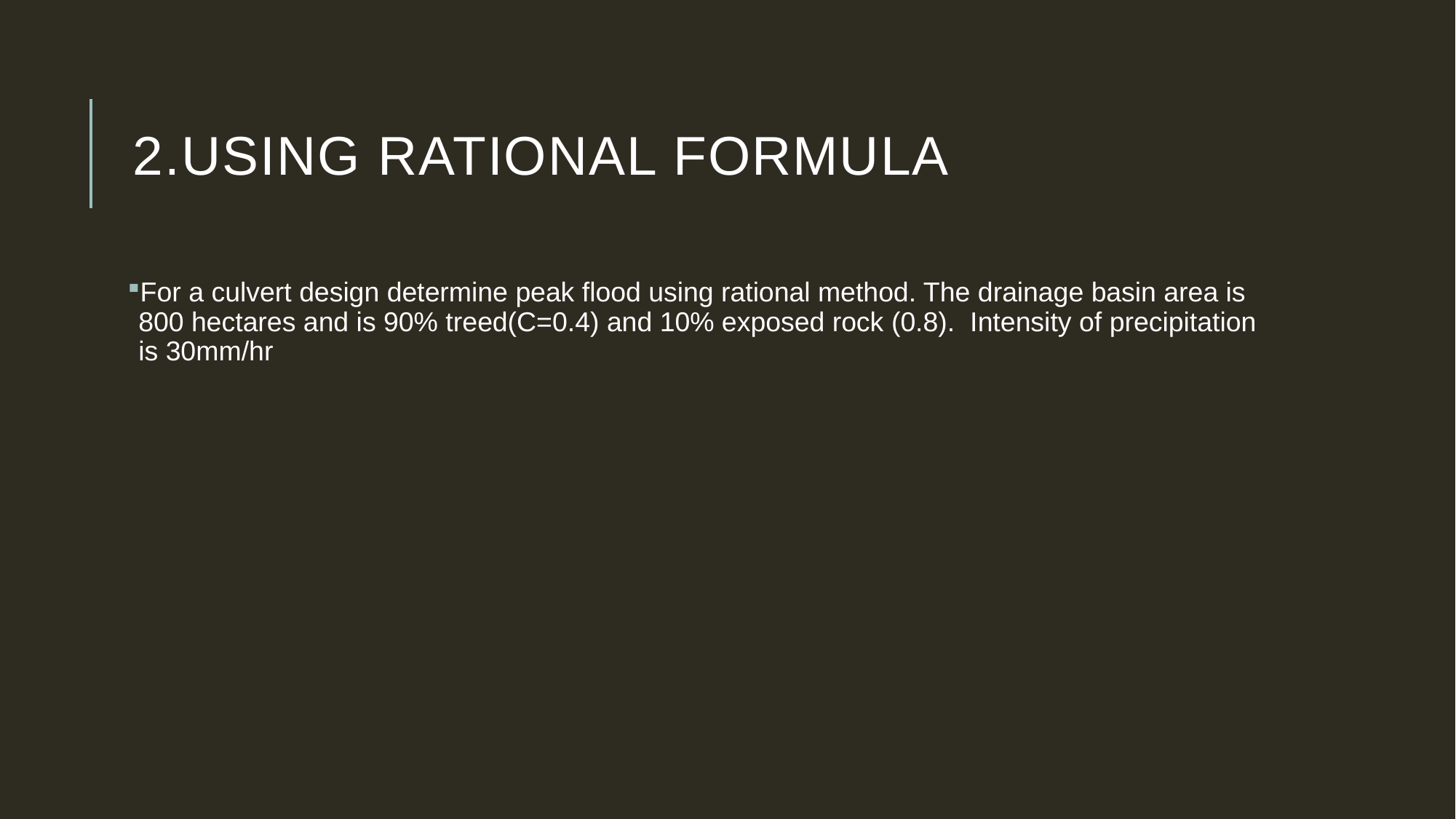

# 2.USING RATIONAL FORMULA
For a culvert design determine peak flood using rational method. The drainage basin area is 800 hectares and is 90% treed(C=0.4) and 10% exposed rock (0.8).  Intensity of precipitation is 30mm/hr